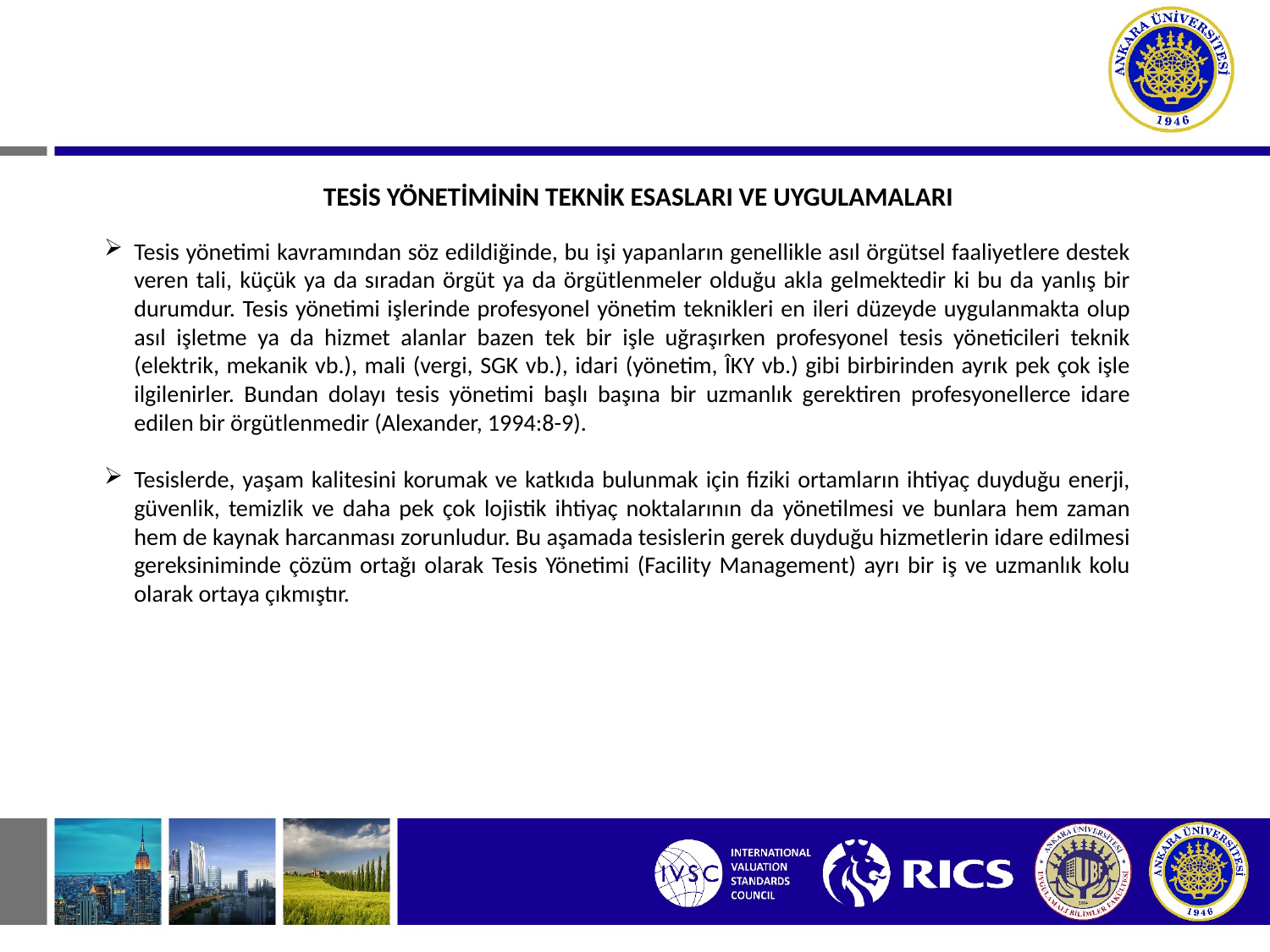

TESİS YÖNETİMİNİN TEKNİK ESASLARI VE UYGULAMALARI
Tesis yönetimi kavramından söz edildiğinde, bu işi yapanların genellikle asıl örgütsel faaliyetlere destek veren tali, küçük ya da sıradan örgüt ya da örgütlenmeler olduğu akla gelmektedir ki bu da yanlış bir durumdur. Tesis yönetimi işlerinde profesyonel yönetim teknikleri en ileri düzeyde uygulanmakta olup asıl işletme ya da hizmet alanlar bazen tek bir işle uğraşırken profesyonel tesis yöneticileri teknik (elektrik, mekanik vb.), mali (vergi, SGK vb.), idari (yönetim, ÎKY vb.) gibi birbirinden ayrık pek çok işle ilgilenirler. Bundan dolayı tesis yönetimi başlı başına bir uzmanlık gerektiren profesyonellerce idare edilen bir örgütlenmedir (Alexander, 1994:8-9).

Tesislerde, yaşam kalitesini korumak ve katkıda bulunmak için fiziki ortamların ihtiyaç duyduğu enerji, güvenlik, temizlik ve daha pek çok lojistik ihtiyaç noktalarının da yönetilmesi ve bunlara hem zaman hem de kaynak harcanması zorunludur. Bu aşamada tesislerin gerek duyduğu hizmetlerin idare edilmesi gereksiniminde çözüm ortağı olarak Tesis Yönetimi (Facility Management) ayrı bir iş ve uzmanlık kolu olarak ortaya çıkmıştır.